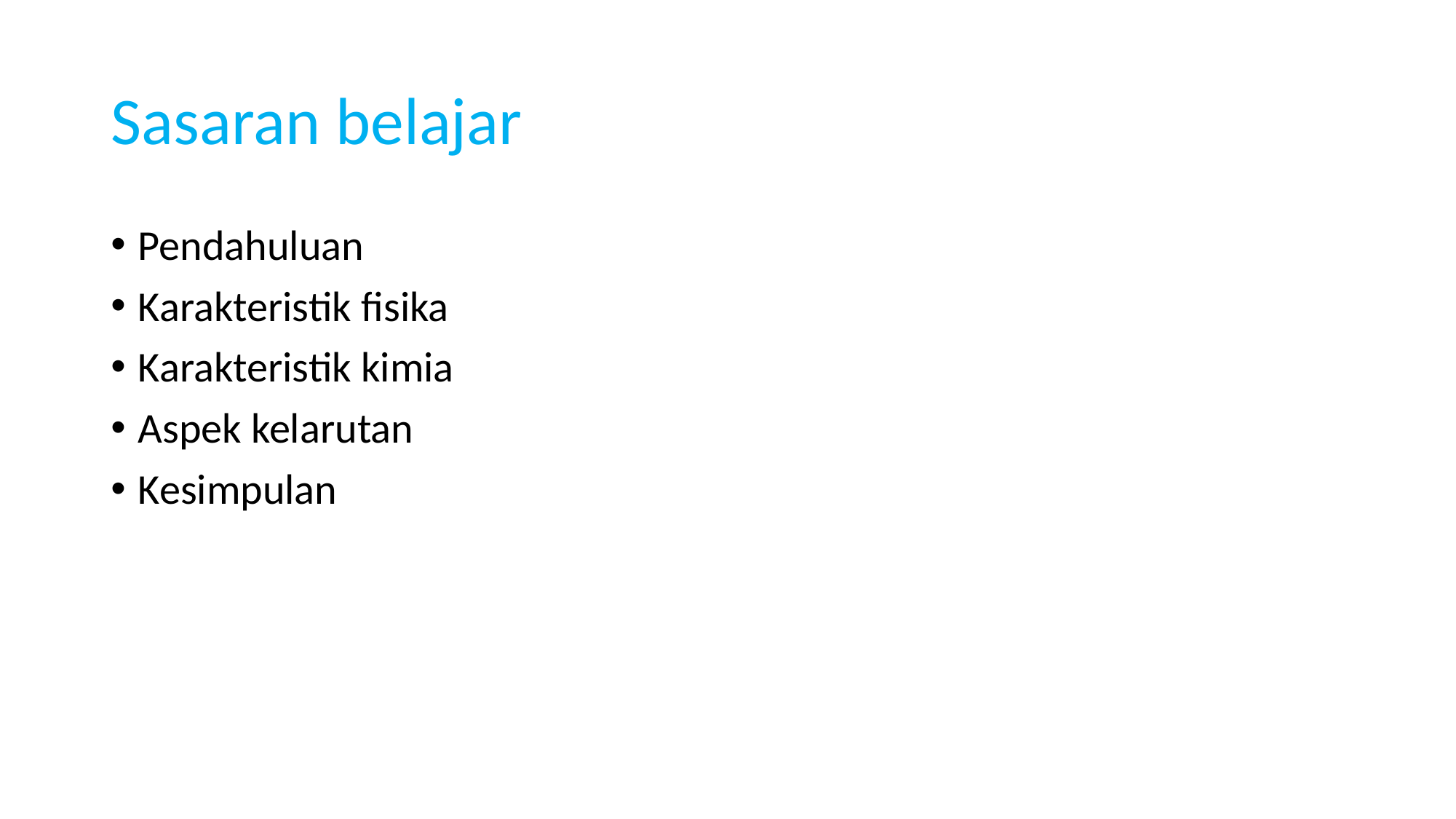

# Sasaran belajar
Pendahuluan
Karakteristik fisika
Karakteristik kimia
Aspek kelarutan
Kesimpulan